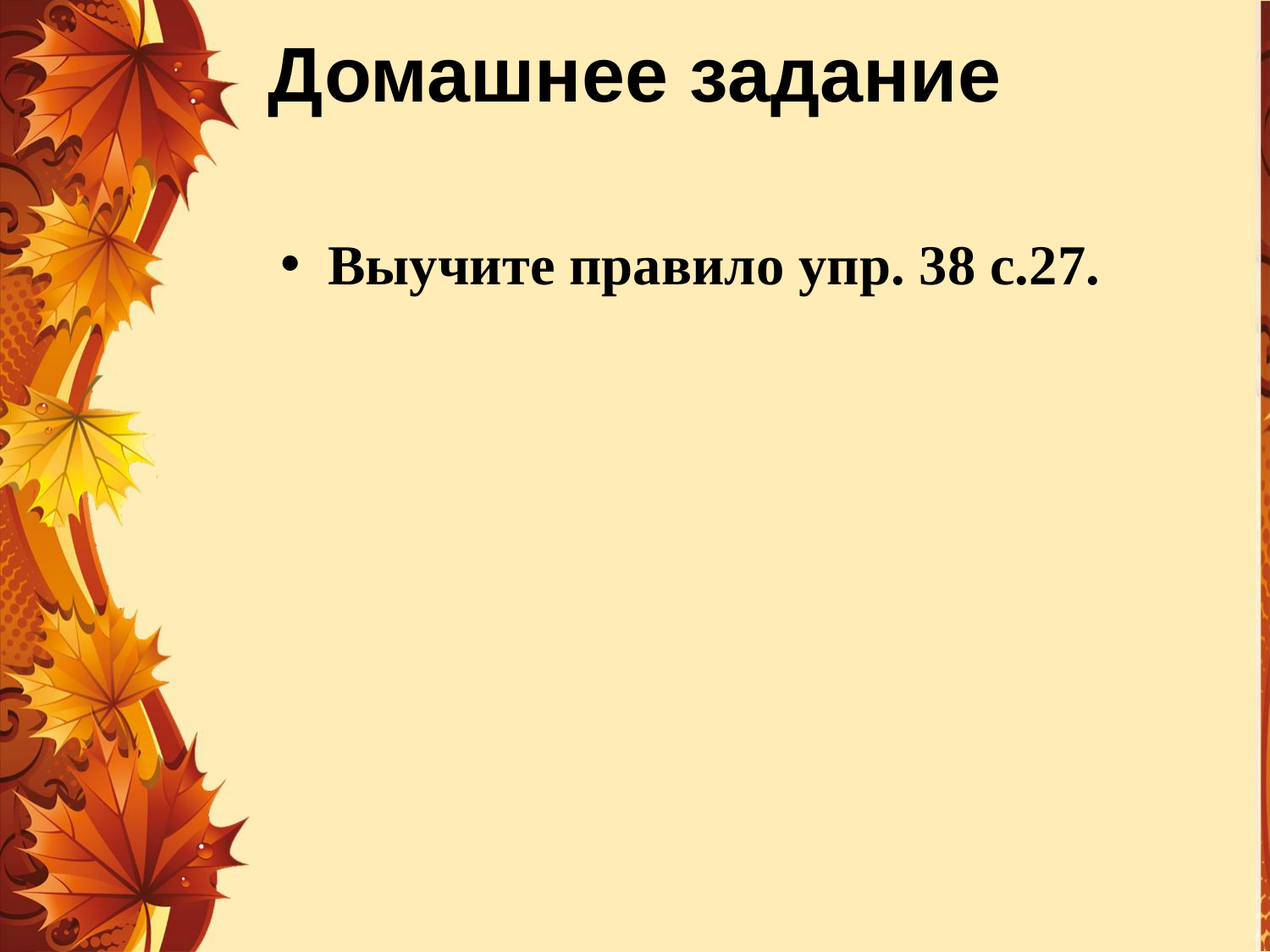

# Домашнее задание
Выучите правило упр. 38 с.27.